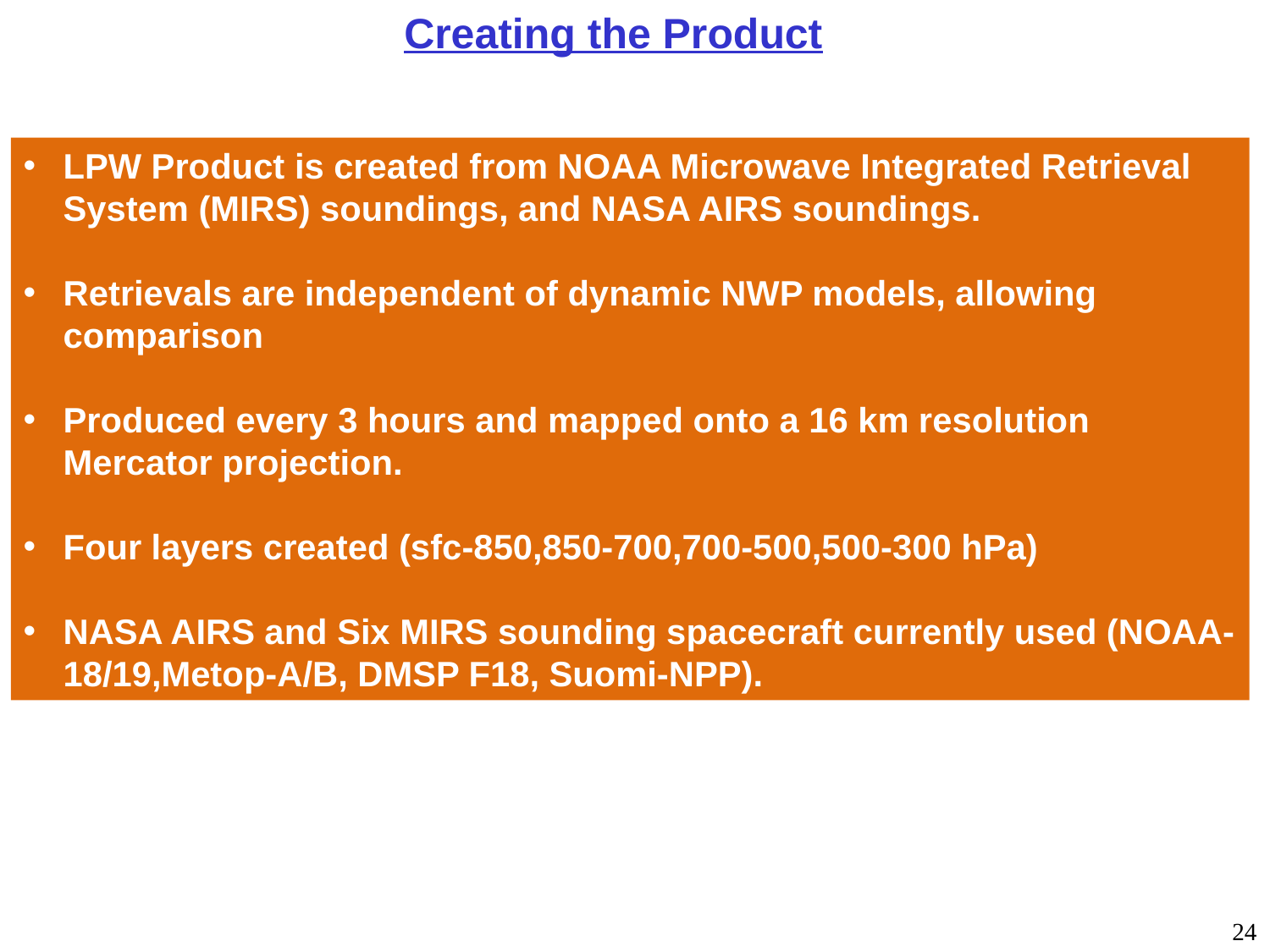

Creating the Product
LPW Product is created from NOAA Microwave Integrated Retrieval System (MIRS) soundings, and NASA AIRS soundings.

Retrievals are independent of dynamic NWP models, allowing comparison

Produced every 3 hours and mapped onto a 16 km resolution Mercator projection.

Four layers created (sfc-850,850-700,700-500,500-300 hPa)

NASA AIRS and Six MIRS sounding spacecraft currently used (NOAA-18/19,Metop-A/B, DMSP F18, Suomi-NPP).
24